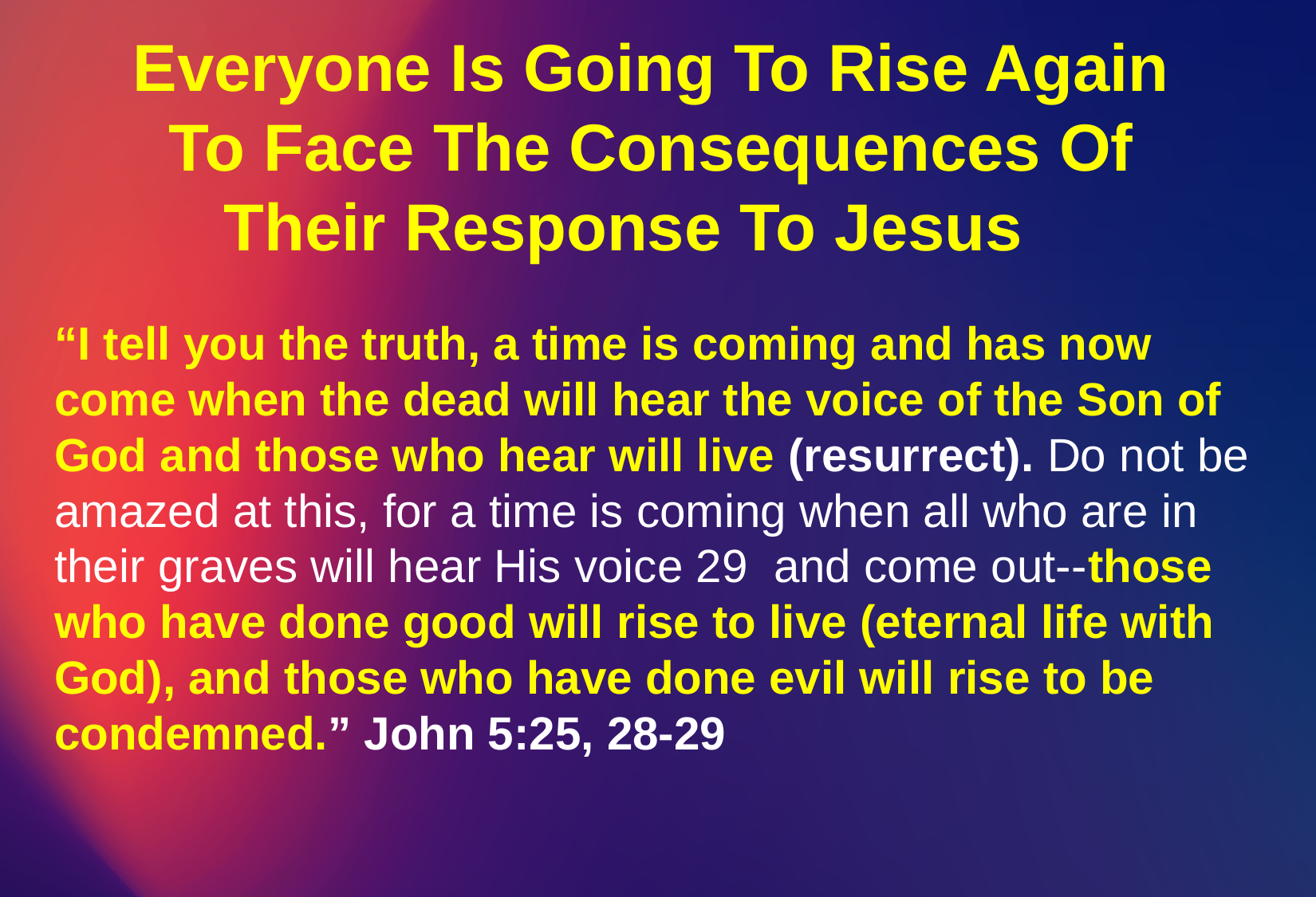

Everyone Is Going To Rise Again
To Face The Consequences Of
Their Response To Jesus
“I tell you the truth, a time is coming and has now come when the dead will hear the voice of the Son of God and those who hear will live (resurrect). Do not be amazed at this, for a time is coming when all who are in their graves will hear His voice 29  and come out--those who have done good will rise to live (eternal life with God), and those who have done evil will rise to be condemned.” John 5:25, 28-29